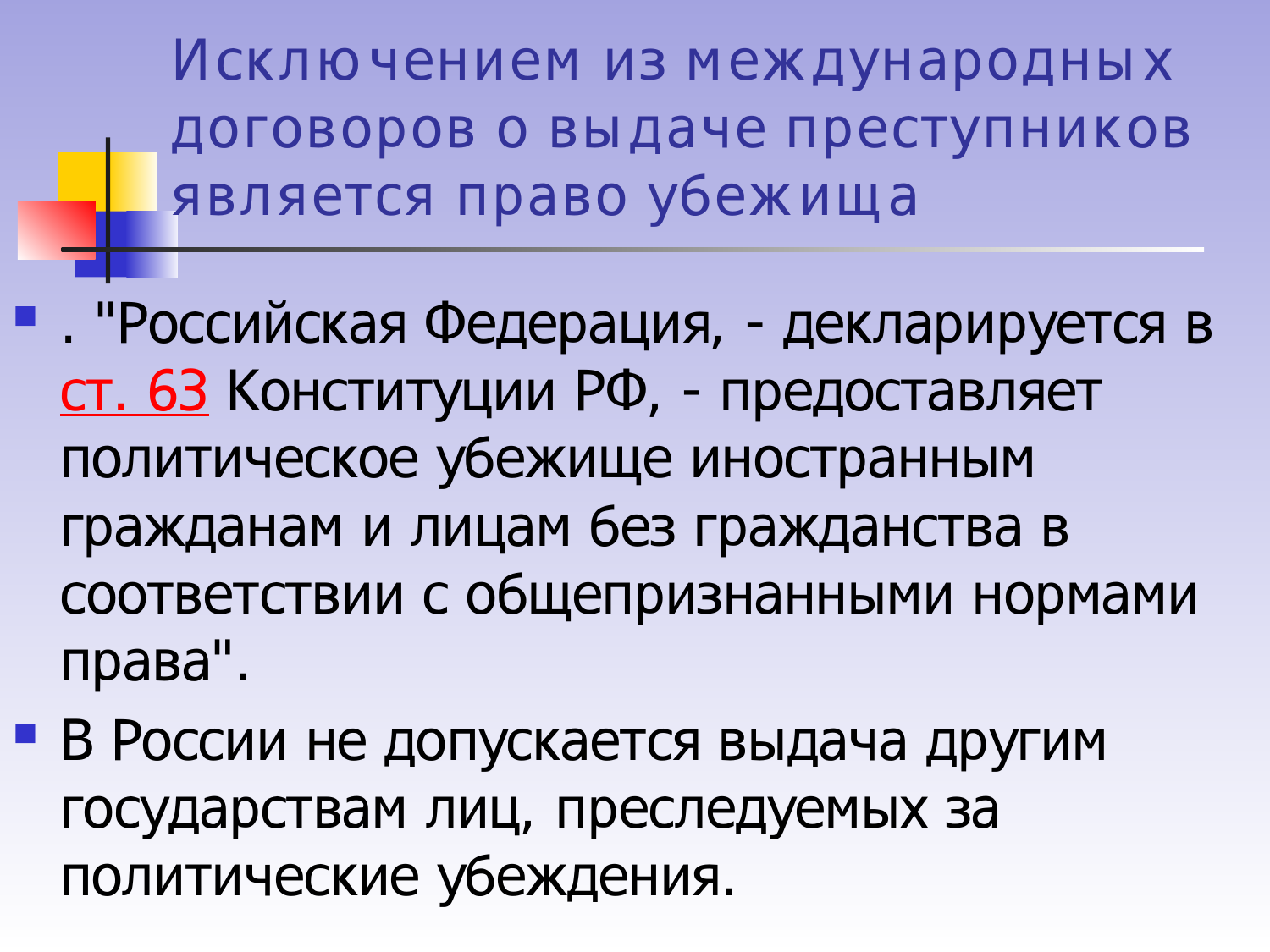

# Исключением из международных договоров о выдаче преступников является право убежища
. "Российская Федерация, - декларируется в ст. 63 Конституции РФ, - предоставляет политическое убежище иностранным гражданам и лицам без гражданства в соответствии с общепризнанными нормами права".
В России не допускается выдача другим государствам лиц, преследуемых за политические убеждения.